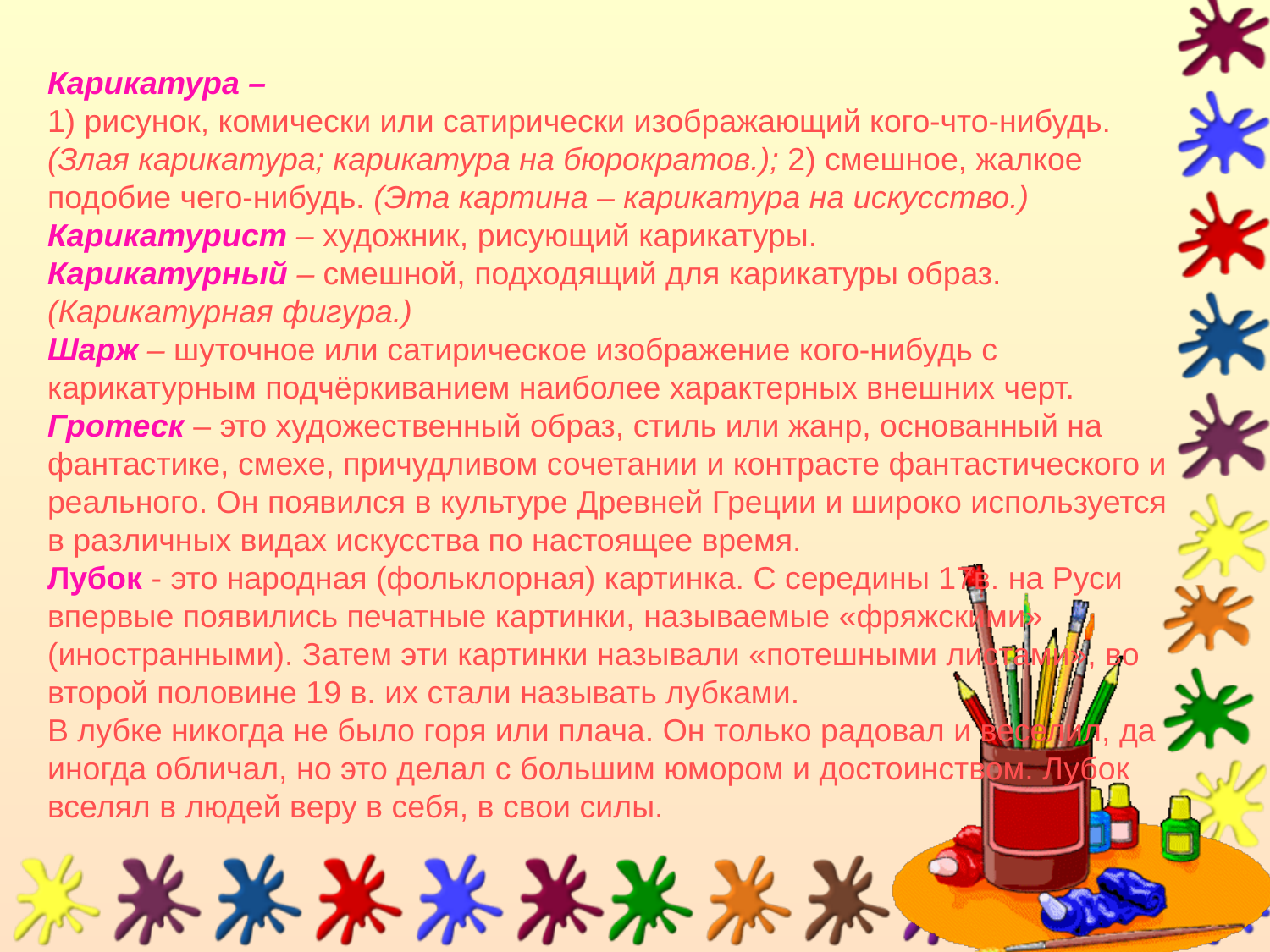

Карикатура –
1) рисунок, комически или сатирически изображающий кого-что-нибудь. (Злая карикатура; карикатура на бюрократов.); 2) смешное, жалкое подобие чего-нибудь. (Эта картина – карикатура на искусство.)
Карикатурист – художник, рисующий карикатуры.
Карикатурный – смешной, подходящий для карикатуры образ. (Карикатурная фигура.)
Шарж – шуточное или сатирическое изображение кого-нибудь с карикатурным подчёркиванием наиболее характерных внешних черт.
Гротеск – это художественный образ, стиль или жанр, основанный на фантастике, смехе, причудливом сочетании и контрасте фантастического и реального. Он появился в культуре Древней Греции и широко используется в различных видах искусства по настоящее время.
Лубок - это народная (фольклорная) картинка. С середины 17в. на Руси впервые появились печатные картинки, называемые «фряжскими» (иностранными). Затем эти картинки называли «потешными листами», во второй половине 19 в. их стали называть лубками.
В лубке никогда не было горя или плача. Он только радовал и веселил, да иногда обличал, но это делал с большим юмором и достоинством. Лубок вселял в людей веру в себя, в свои силы.